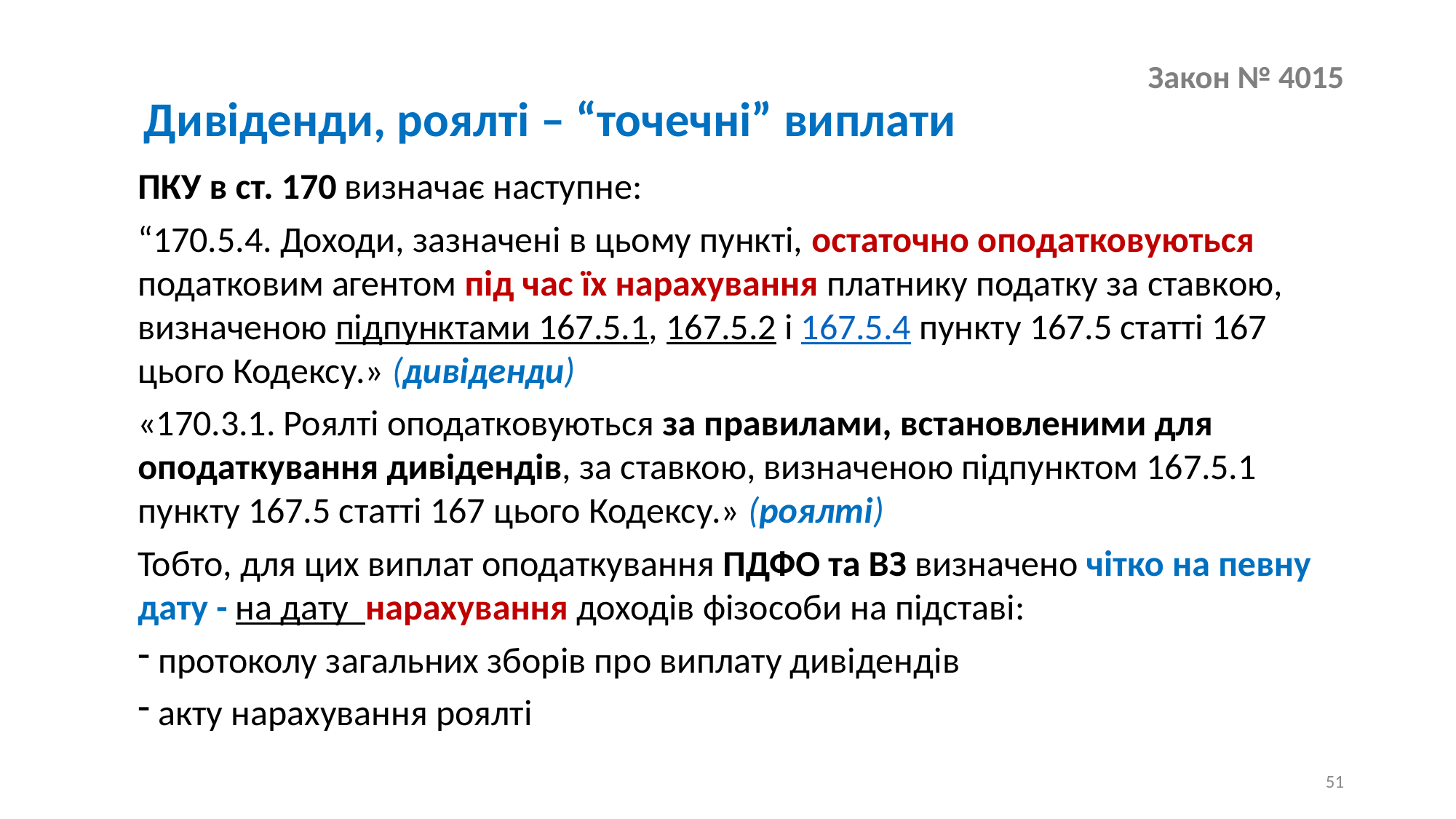

# Закон № 4015
Дивіденди, роялті – “точечні” виплати
ПКУ в ст. 170 визначає наступне:
“170.5.4. Доходи, зазначені в цьому пункті, остаточно оподатковуються податковим агентом під час їх нарахування платнику податку за ставкою, визначеною підпунктами 167.5.1, 167.5.2 і 167.5.4 пункту 167.5 статті 167 цього Кодексу.» (дивіденди)
«170.3.1. Роялті оподатковуються за правилами, встановленими для оподаткування дивідендів, за ставкою, визначеною підпунктом 167.5.1 пункту 167.5 статті 167 цього Кодексу.» (роялті)
Тобто, для цих виплат оподаткування ПДФО та ВЗ визначено чітко на певну дату - на дату  нарахування доходів фізособи на підставі:
 протоколу загальних зборів про виплату дивідендів
 акту нарахування роялті
51